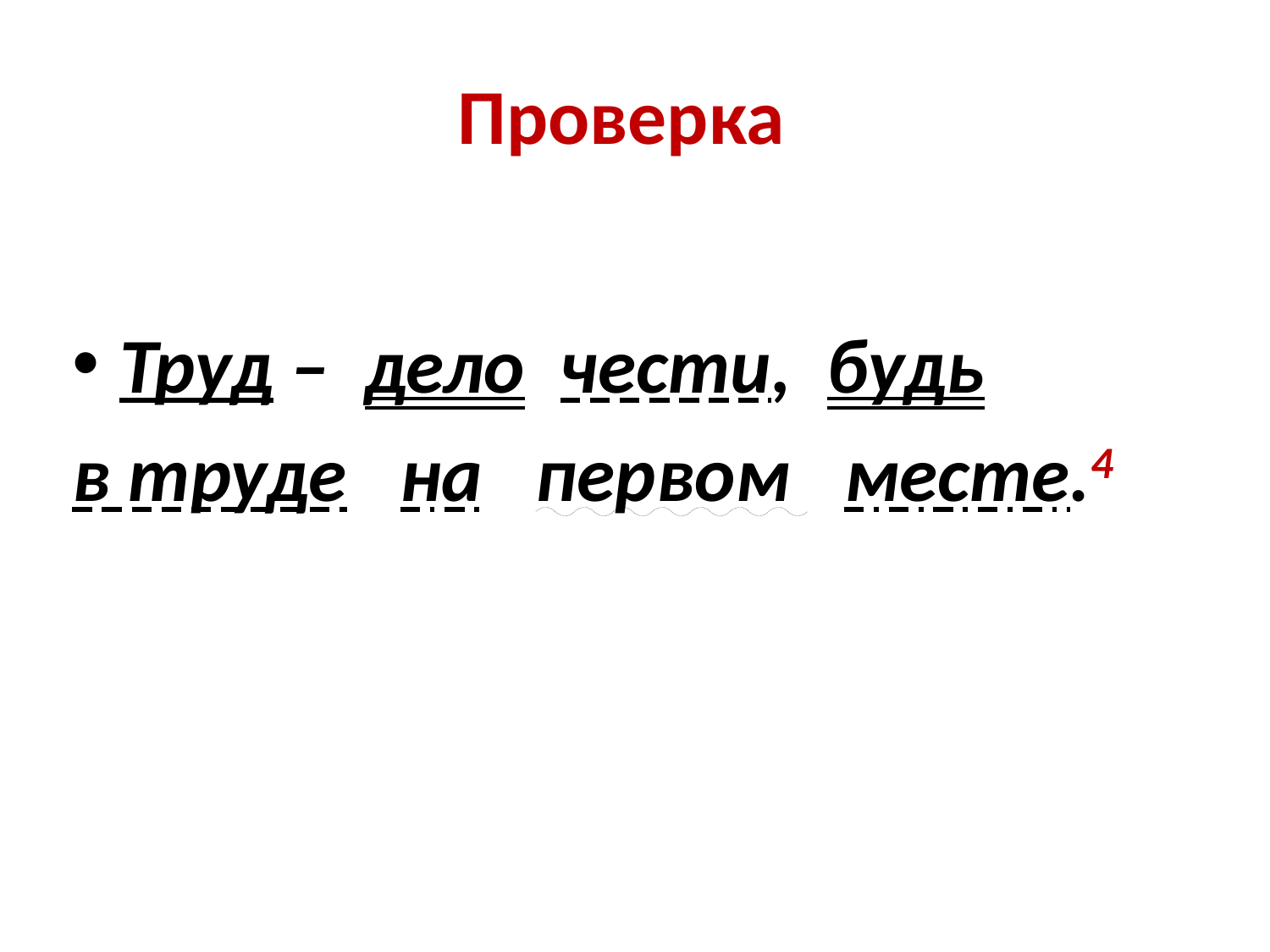

# Проверка

Труд –  дело  чести,  будь
в труде   на   первом   месте.4